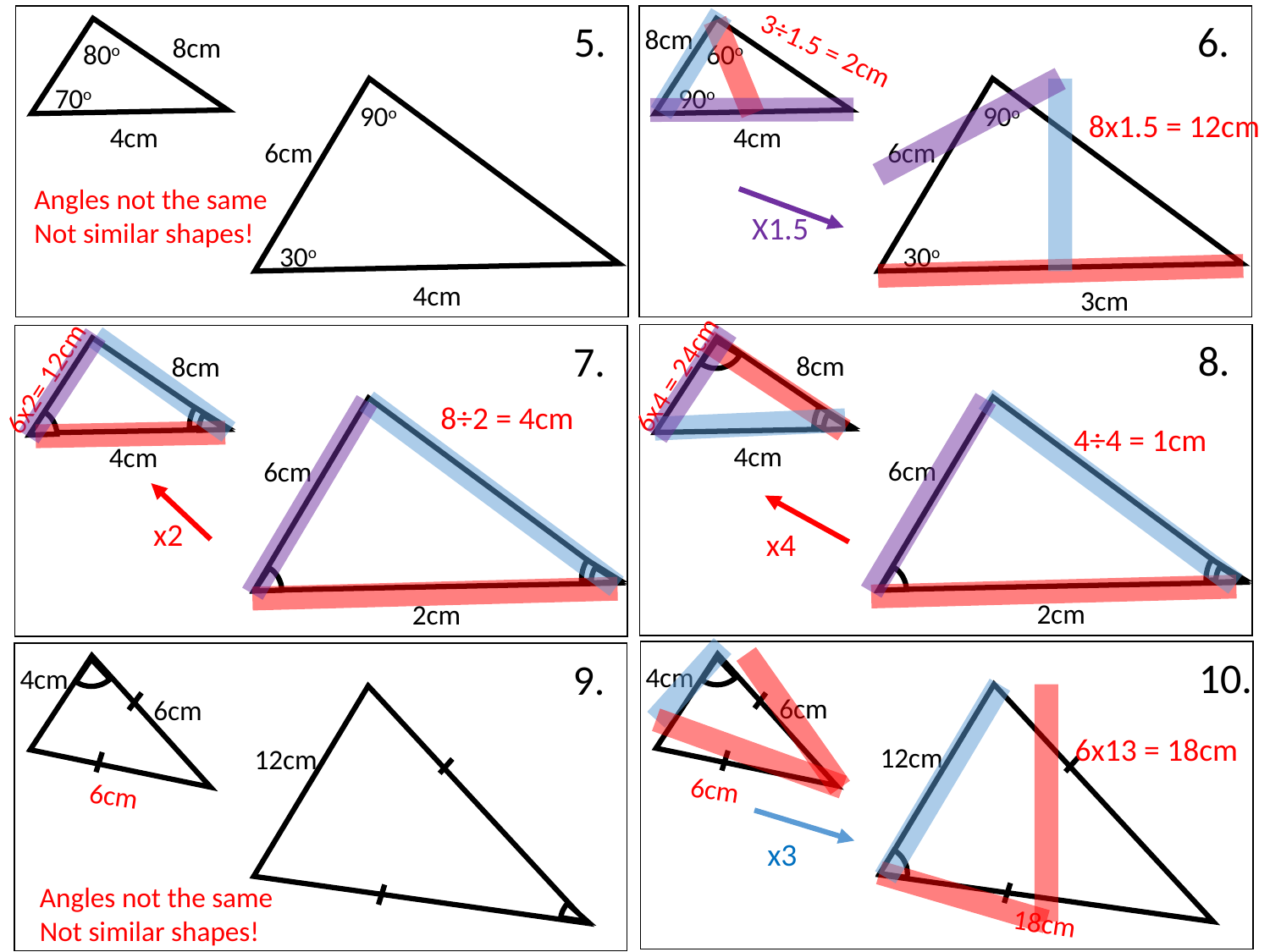

8cm
80o
70o
4cm

90o
6cm
30o
4cm
5.

8cm

60o
90o
4cm

90o
6cm
30o
3cm
6.
3÷1.5 = 2cm
8x1.5 = 12cm
X1.5
Angles not the same
Not similar shapes!
6x4 = 24cm
4÷4 = 1cm
x4
6x2= 12cm
8÷2 = 4cm
x2

8cm
4cm

6cm
2cm
8.

8cm
4cm

6cm
2cm
7.

4cm

6cm

12cm
10.

4cm

6cm

12cm
9.

6x13 = 18cm
6cm
x3
6cm
Angles not the same
Not similar shapes!
18cm